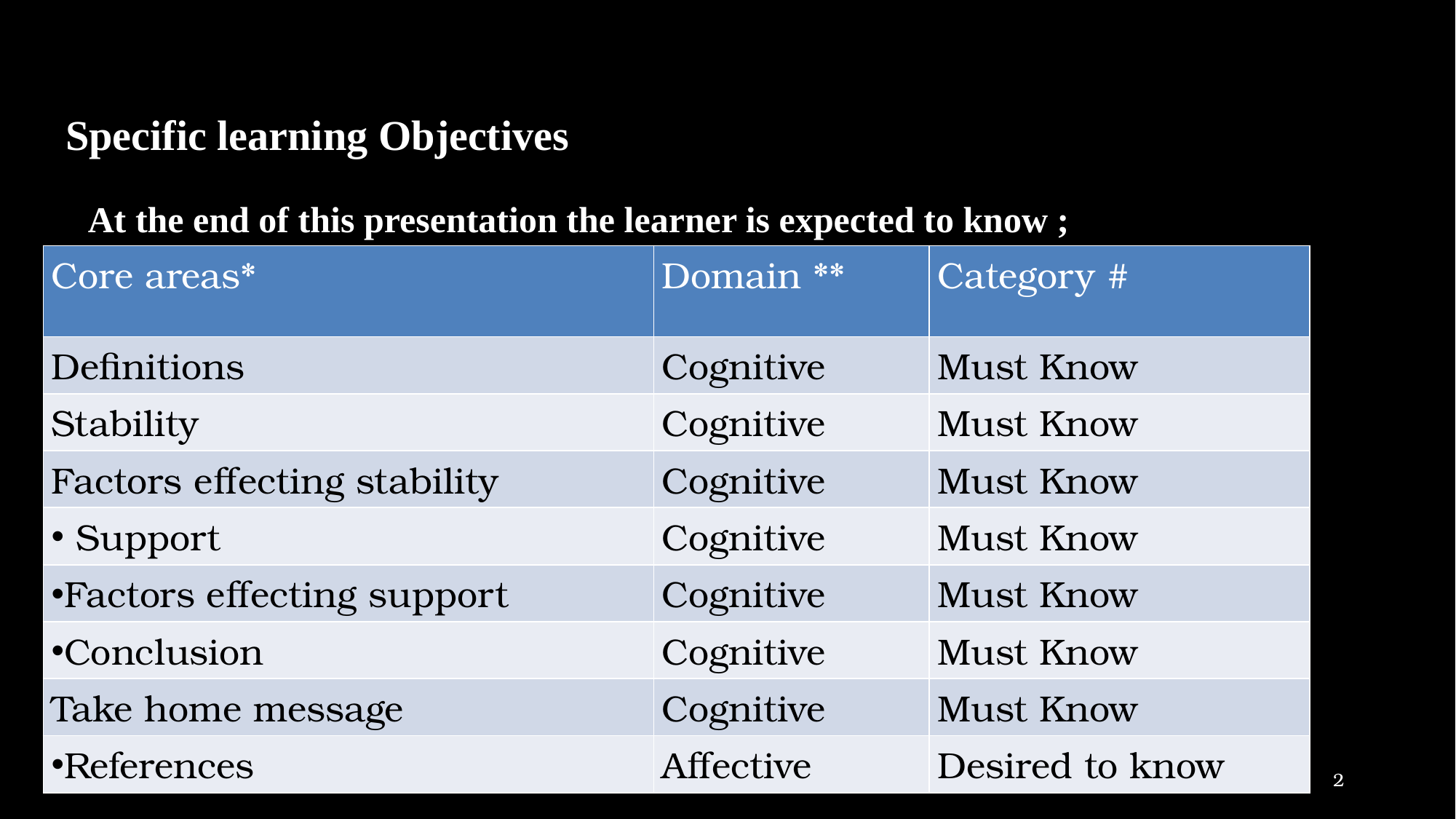

# Specific learning Objectives
At the end of this presentation the learner is expected to know ;
| Core areas\* | Domain \*\* | Category # |
| --- | --- | --- |
| Definitions | Cognitive | Must Know |
| Stability | Cognitive | Must Know |
| Factors effecting stability | Cognitive | Must Know |
| Support | Cognitive | Must Know |
| Factors effecting support | Cognitive | Must Know |
| Conclusion | Cognitive | Must Know |
| Take home message | Cognitive | Must Know |
| References | Affective | Desired to know |
2